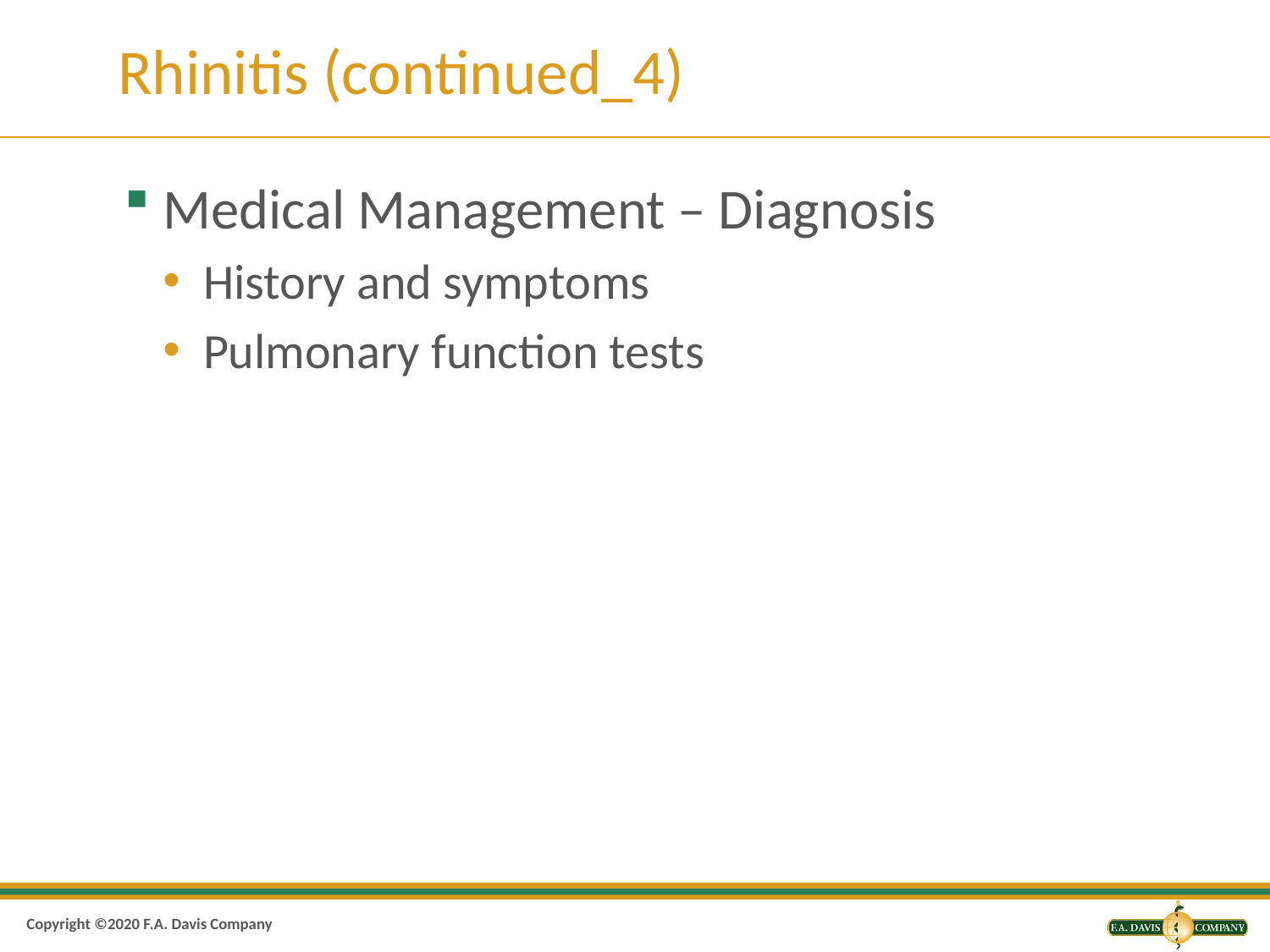

# Rhinitis (continued_4)
Medical Management – Diagnosis
History and symptoms
Pulmonary function tests